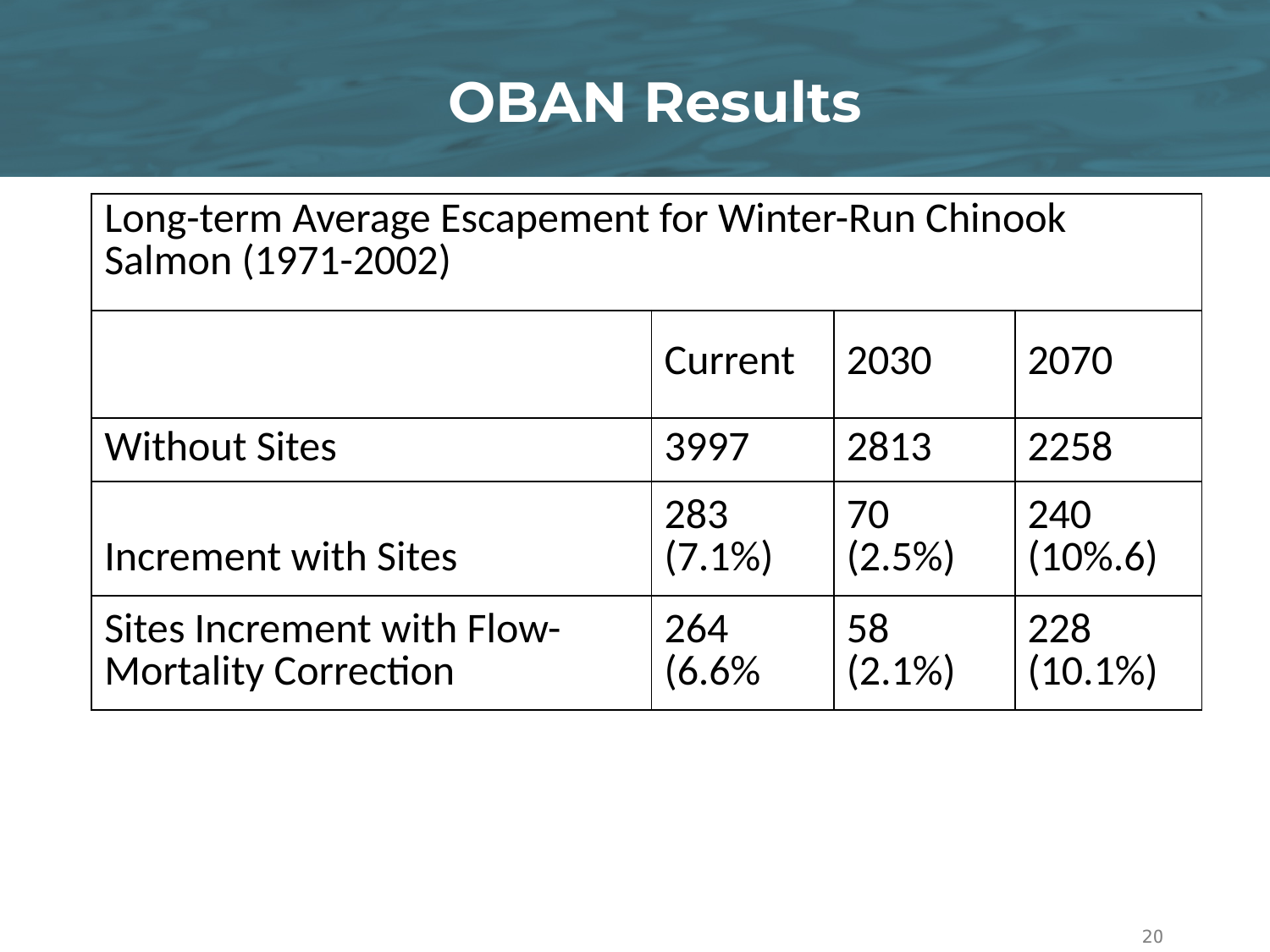

OBAN Results
| Long-term Average Escapement for Winter-Run Chinook Salmon (1971-2002) |  |  |  |
| --- | --- | --- | --- |
|  | Current | 2030 | 2070 |
| Without Sites | 3997 | 2813 | 2258 |
| Increment with Sites | 283 (7.1%) | 70 (2.5%) | 240 (10%.6) |
| Sites Increment with Flow-Mortality Correction | 264 (6.6% | 58 (2.1%) | 228 (10.1%) |

	20